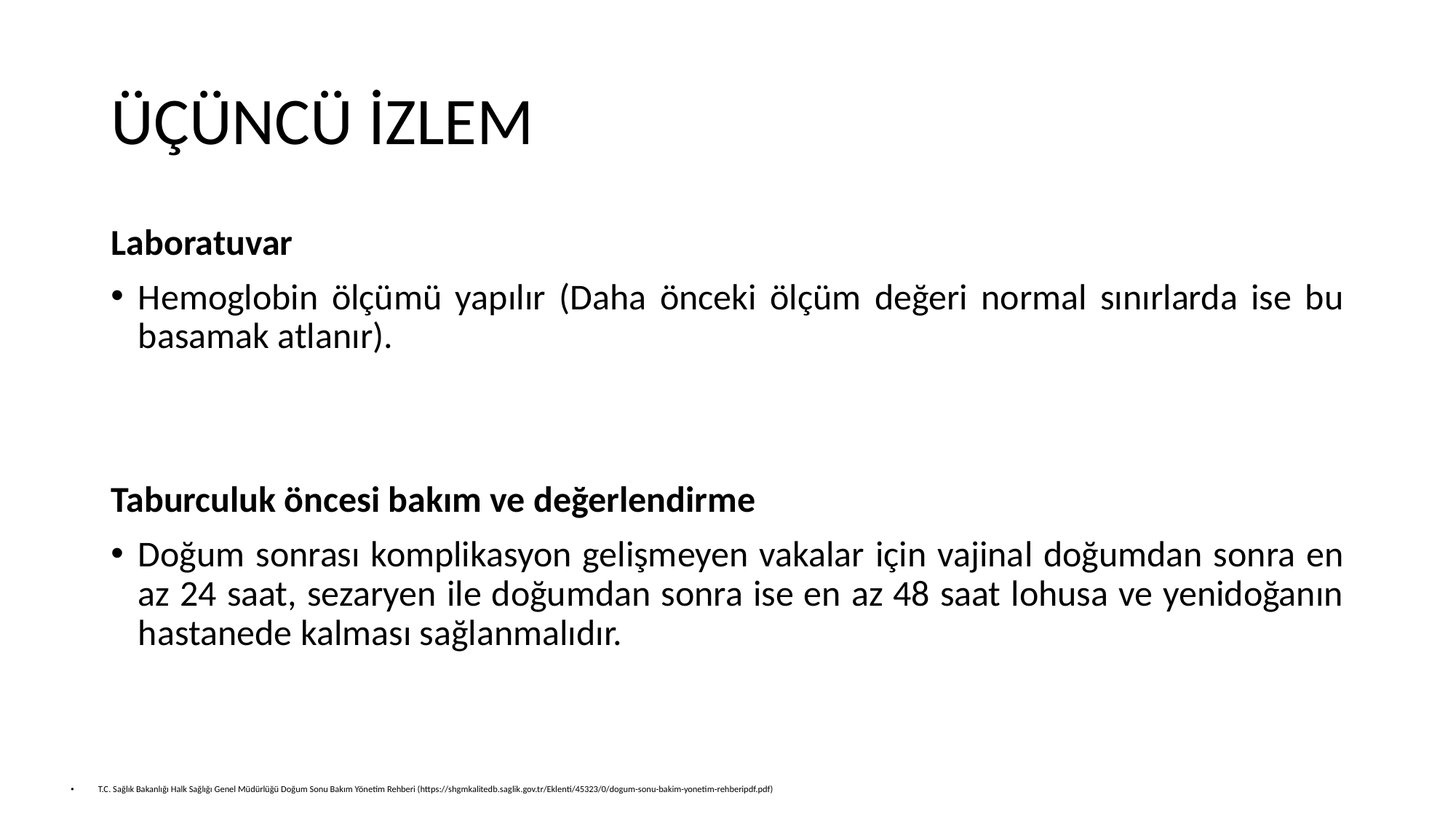

# ÜÇÜNCÜ İZLEM
Laboratuvar
Hemoglobin ölçümü yapılır (Daha önceki ölçüm değeri normal sınırlarda ise bu basamak atlanır).

Taburculuk öncesi bakım ve değerlendirme
Doğum sonrası komplikasyon gelişmeyen vakalar için vajinal doğumdan sonra en az 24 saat, sezaryen ile doğumdan sonra ise en az 48 saat lohusa ve yenidoğanın hastanede kalması sağlanmalıdır.
T.C. Sağlık Bakanlığı Halk Sağlığı Genel Müdürlüğü Doğum Sonu Bakım Yönetim Rehberi (https://shgmkalitedb.saglik.gov.tr/Eklenti/45323/0/dogum-sonu-bakim-yonetim-rehberipdf.pdf)